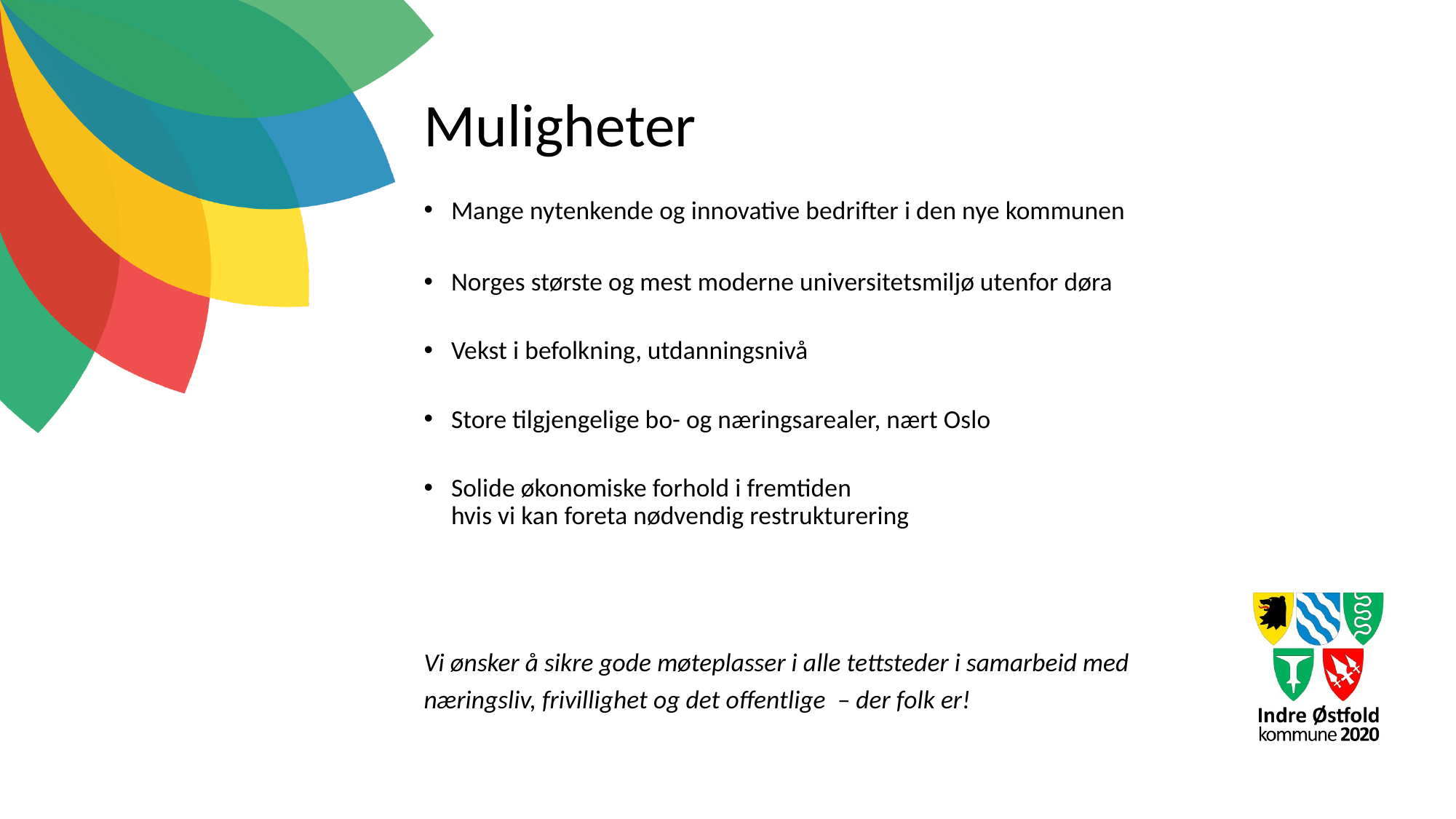

# Muligheter
Mange nytenkende og innovative bedrifter i den nye kommunen
Norges største og mest moderne universitetsmiljø utenfor døra
Vekst i befolkning, utdanningsnivå
Store tilgjengelige bo- og næringsarealer, nært Oslo
Solide økonomiske forhold i fremtiden
hvis vi kan foreta nødvendig restrukturering

Vi ønsker å sikre gode møteplasser i alle tettsteder i samarbeid med næringsliv, frivillighet og det offentlige  – der folk er!